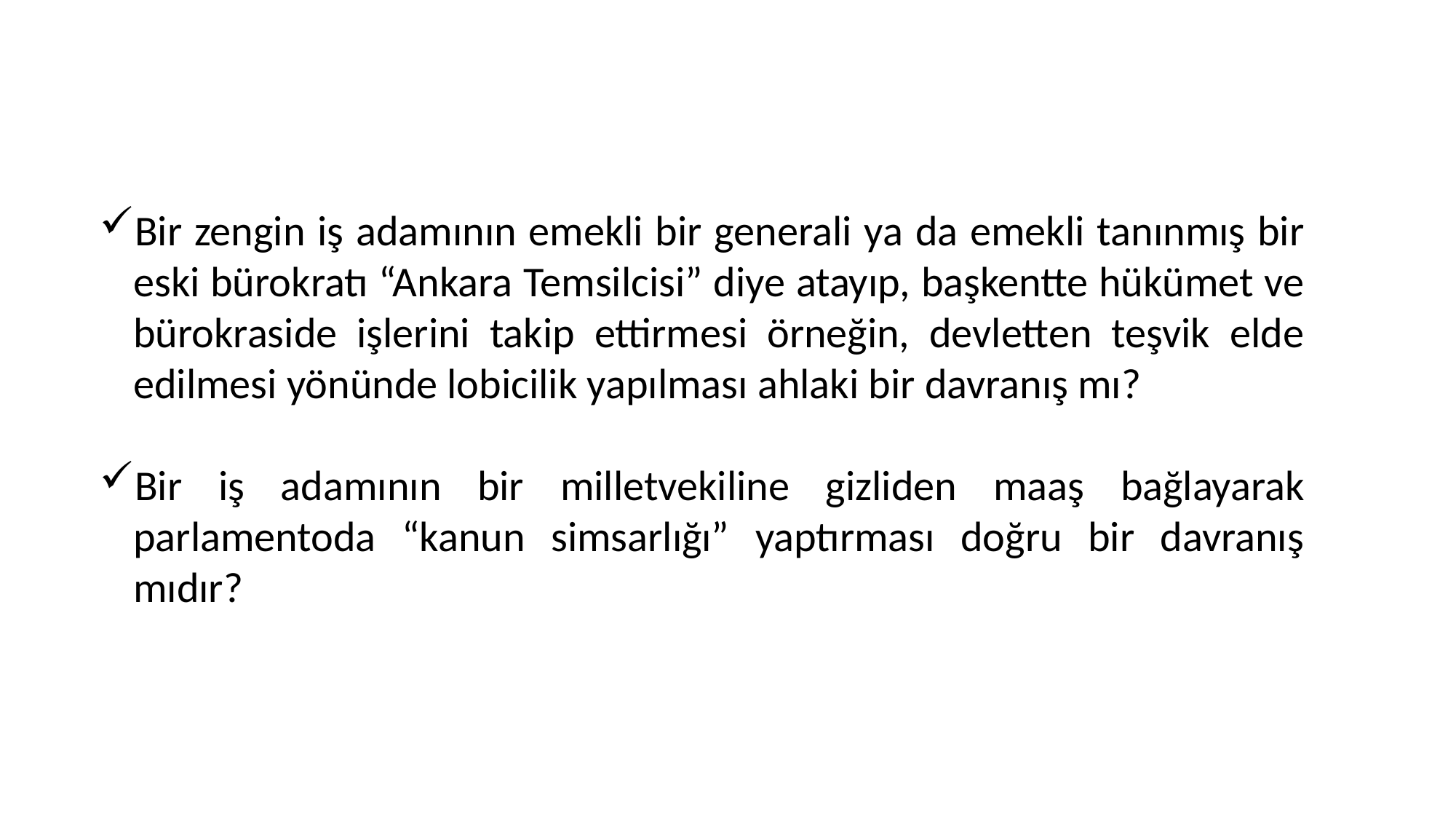

Bir zengin iş adamının emekli bir generali ya da emekli tanınmış bir eski bürokratı “Ankara Temsilcisi” diye atayıp, başkentte hükümet ve bürokraside işlerini takip ettirmesi örneğin, devletten teşvik elde edilmesi yönünde lobicilik yapılması ahlaki bir davranış mı?

Bir iş adamının bir milletvekiline gizliden maaş bağlayarak parlamentoda “kanun simsarlığı” yaptırması doğru bir davranış mıdır?